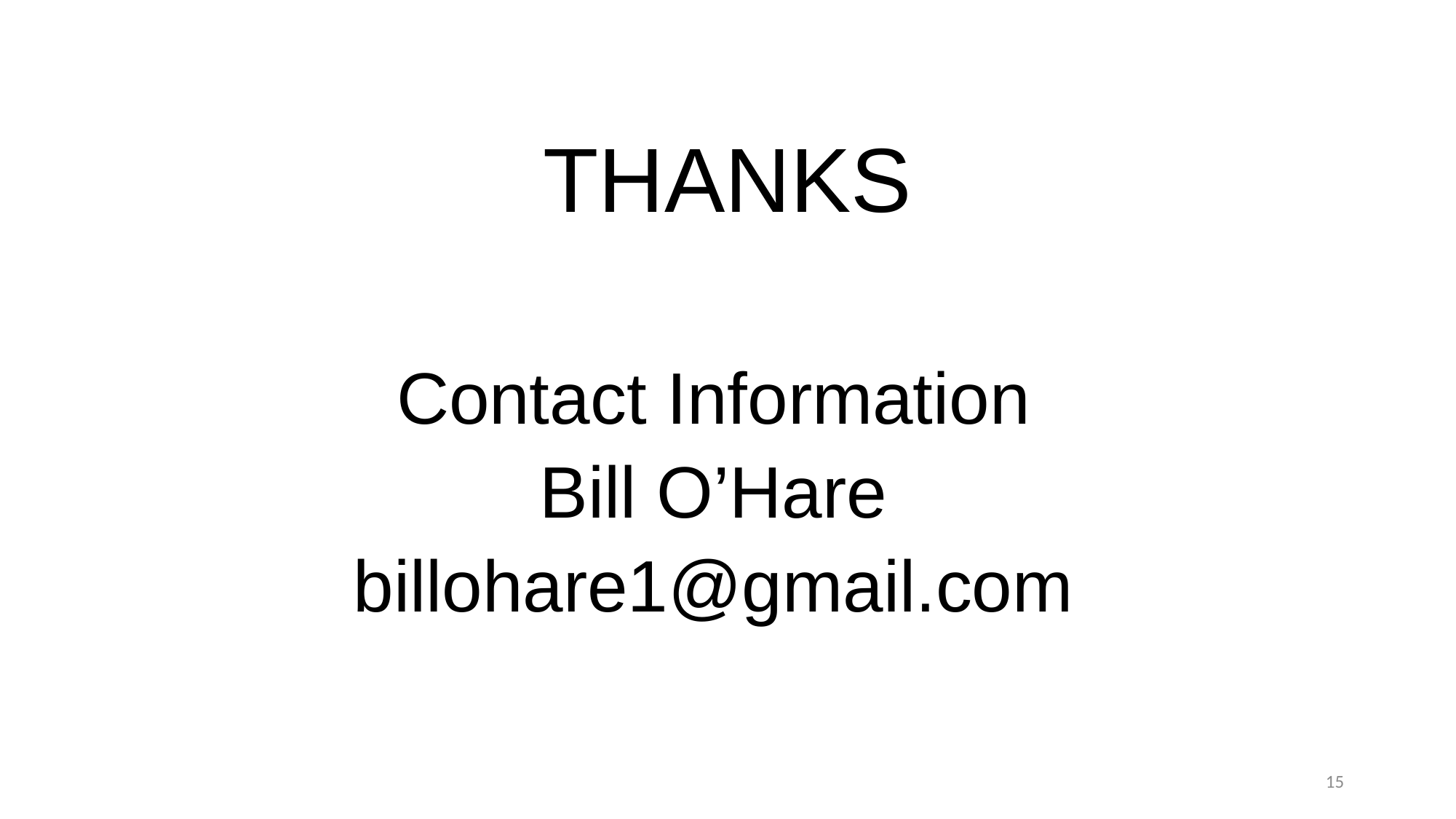

# THANKS
Contact Information
Bill O’Hare
billohare1@gmail.com
15